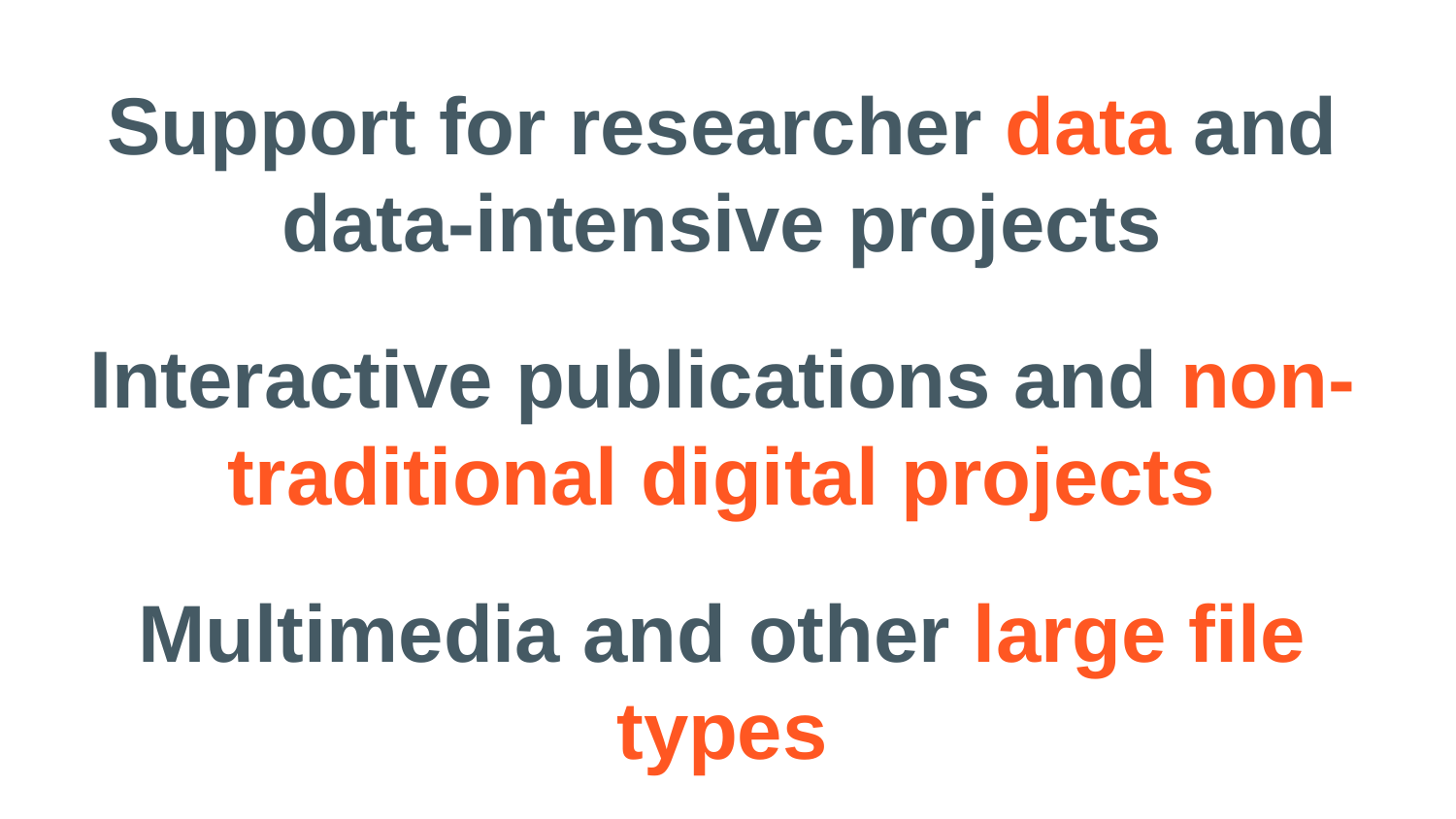

Support for researcher data and data-intensive projects
Interactive publications and non-traditional digital projects
Multimedia and other large file types